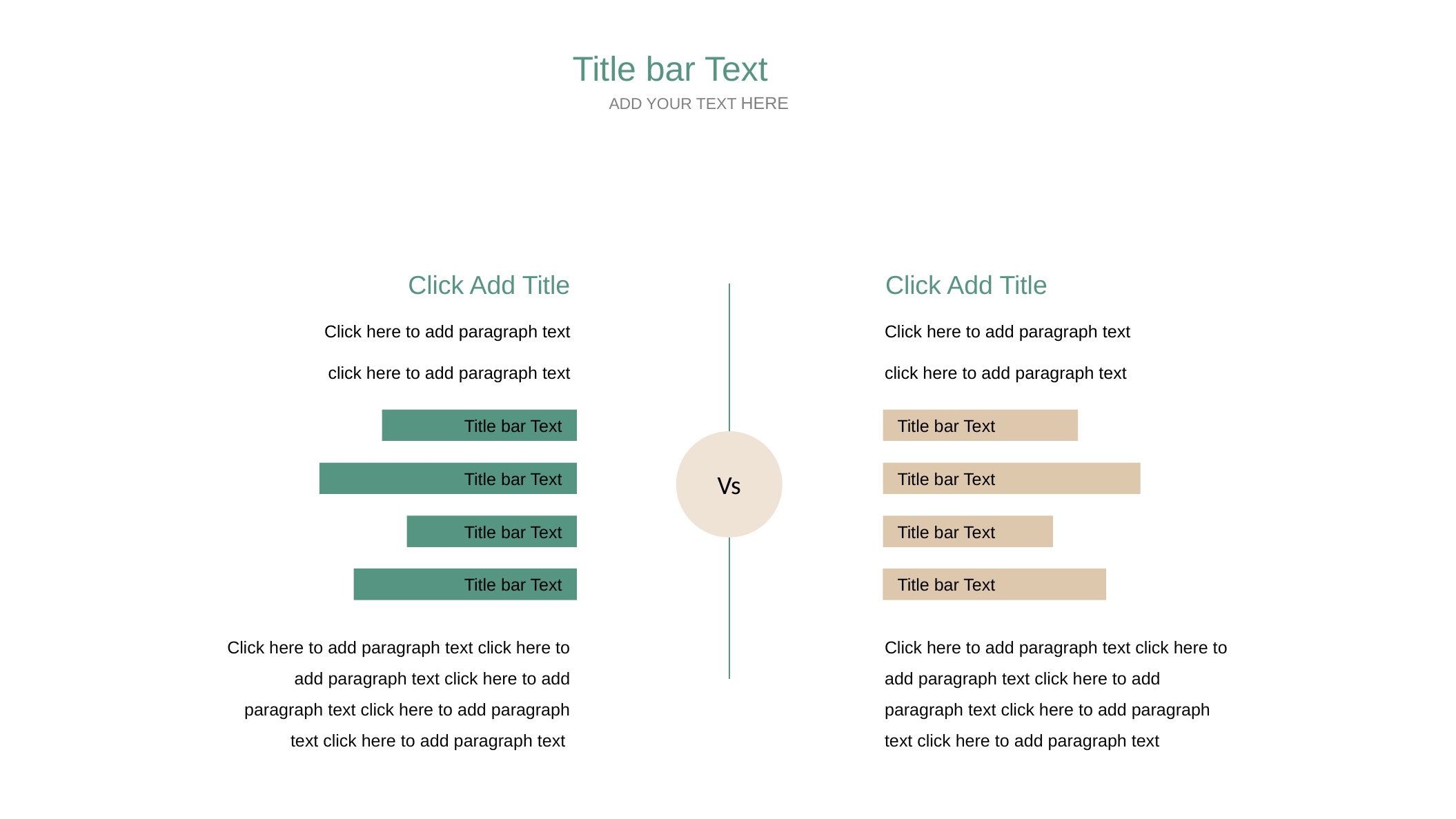

Title bar Text
ADD YOUR TEXT HERE
Click Add Title
Click here to add paragraph text click here to add paragraph text
Click Add Title
Click here to add paragraph text click here to add paragraph text

Title bar Text
Title bar Text
Vs
Title bar Text
Title bar Text
Title bar Text
Title bar Text
Title bar Text
Title bar Text
Click here to add paragraph text click here to add paragraph text click here to add paragraph text click here to add paragraph text click here to add paragraph text

Click here to add paragraph text click here to add paragraph text click here to add paragraph text click here to add paragraph text click here to add paragraph text